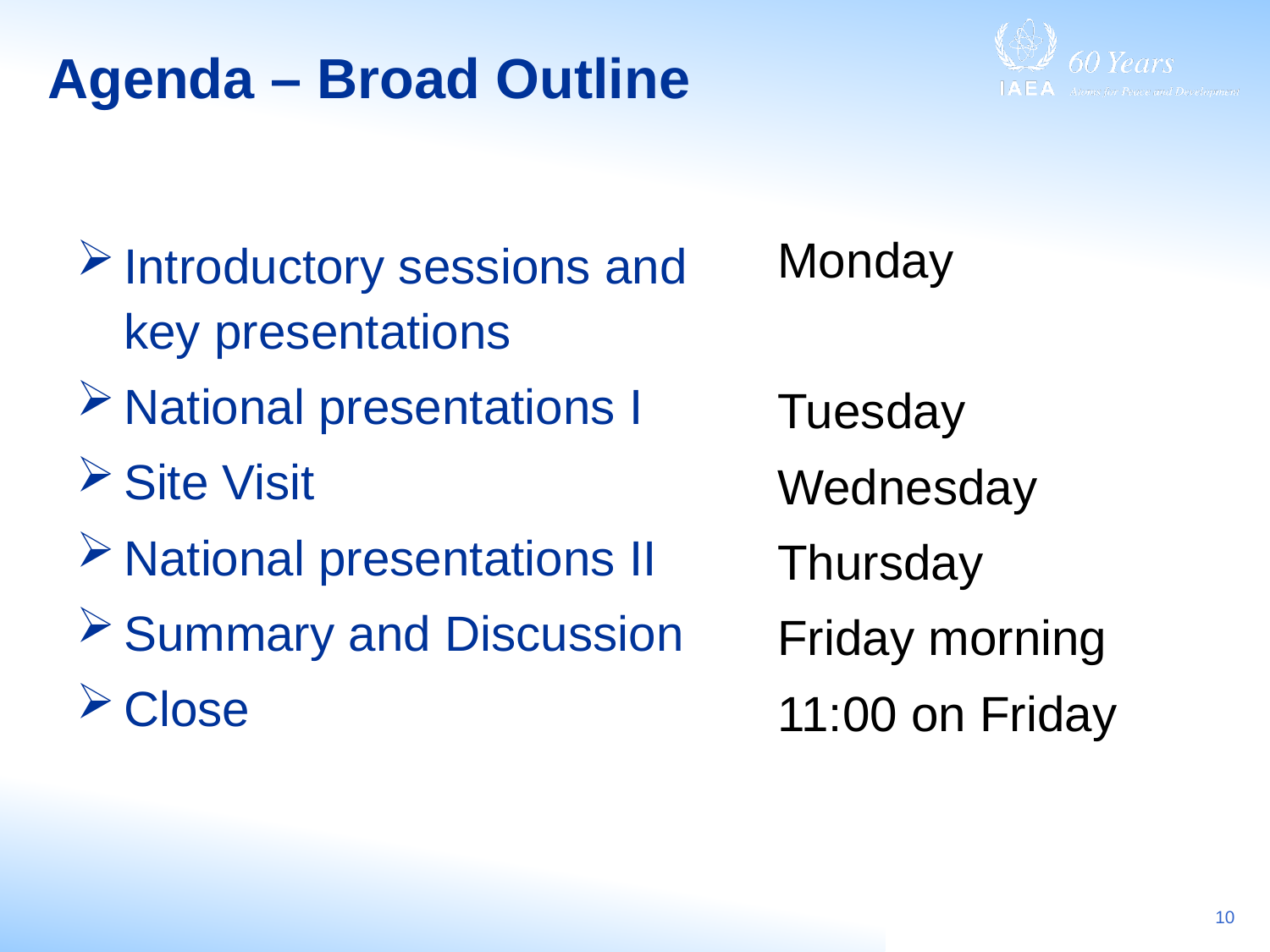

# Agenda – Broad Outline
Monday

Tuesday
Wednesday
Thursday
Friday morning
11:00 on Friday
Introductory sessions and key presentations
National presentations I
Site Visit
National presentations II
Summary and Discussion
Close
10